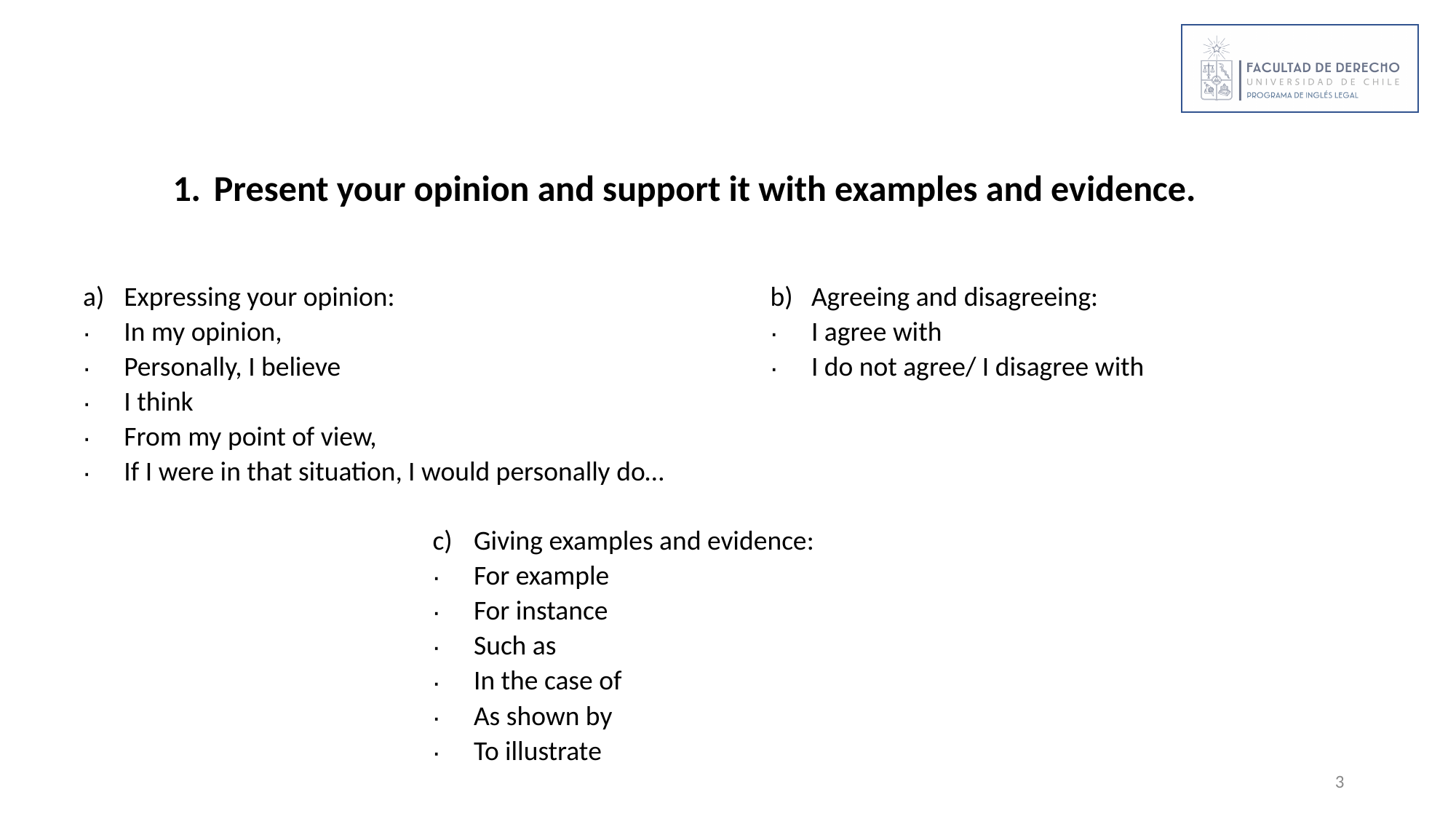

Present your opinion and support it with examples and evidence.

Expressing your opinion:
In my opinion,
Personally, I believe
I think
From my point of view,
If I were in that situation, I would personally do…

Agreeing and disagreeing:
I agree with
I do not agree/ I disagree with

Giving examples and evidence:
For example
For instance
Such as
In the case of
As shown by
To illustrate

3